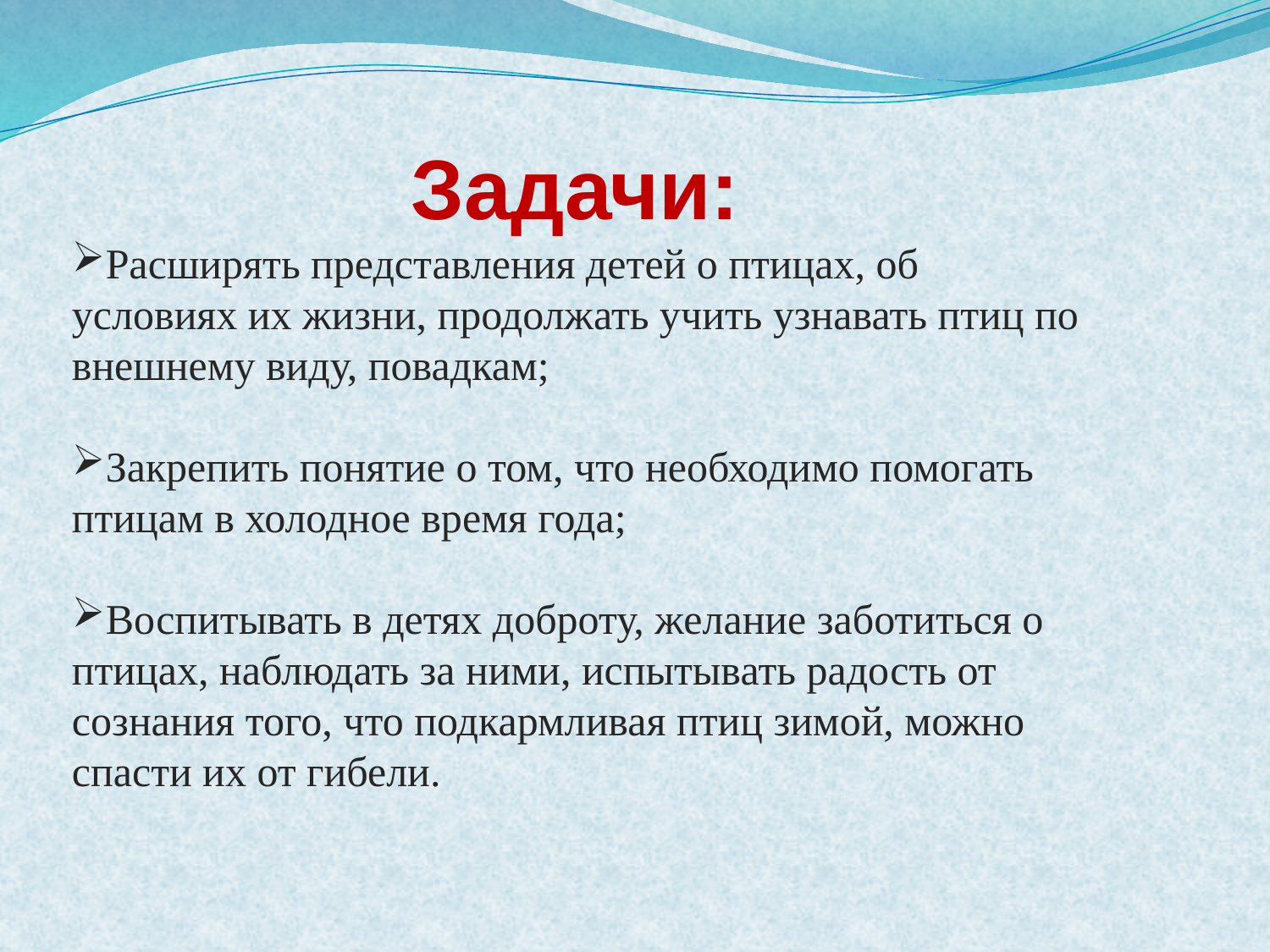

Задачи:
Расширять представления детей о птицах, об условиях их жизни, продолжать учить узнавать птиц по внешнему виду, повадкам;

Закрепить понятие о том, что необходимо помогать птицам в холодное время года;

Воспитывать в детях доброту, желание заботиться о птицах, наблюдать за ними, испытывать радость от сознания того, что подкармливая птиц зимой, можно спасти их от гибели.